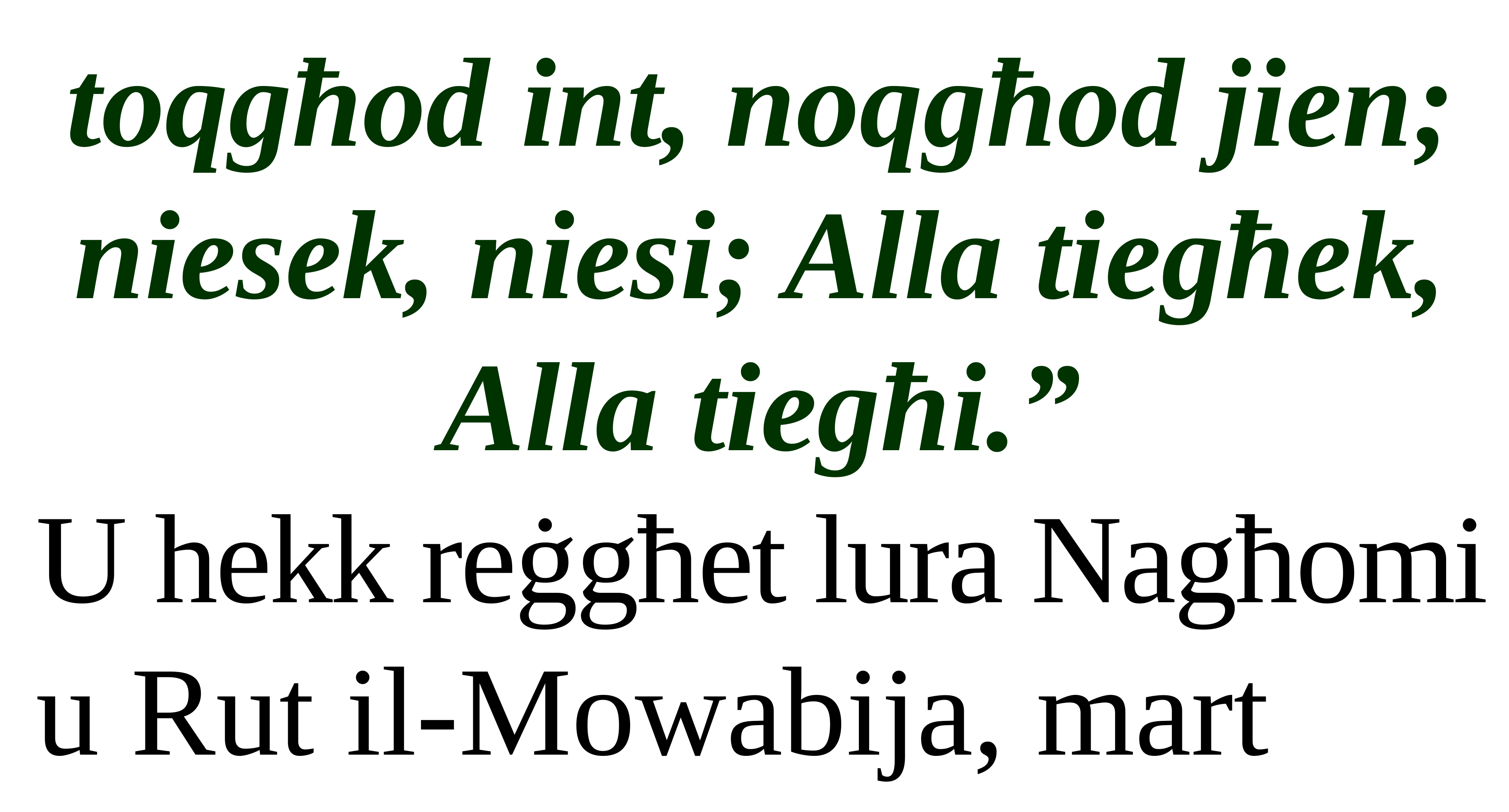

toqgħod int, noqgħod jien; niesek, niesi; Alla tiegħek, Alla tiegħi.”
U hekk reġgħet lura Nagħomi u Rut il-Mowabija, mart